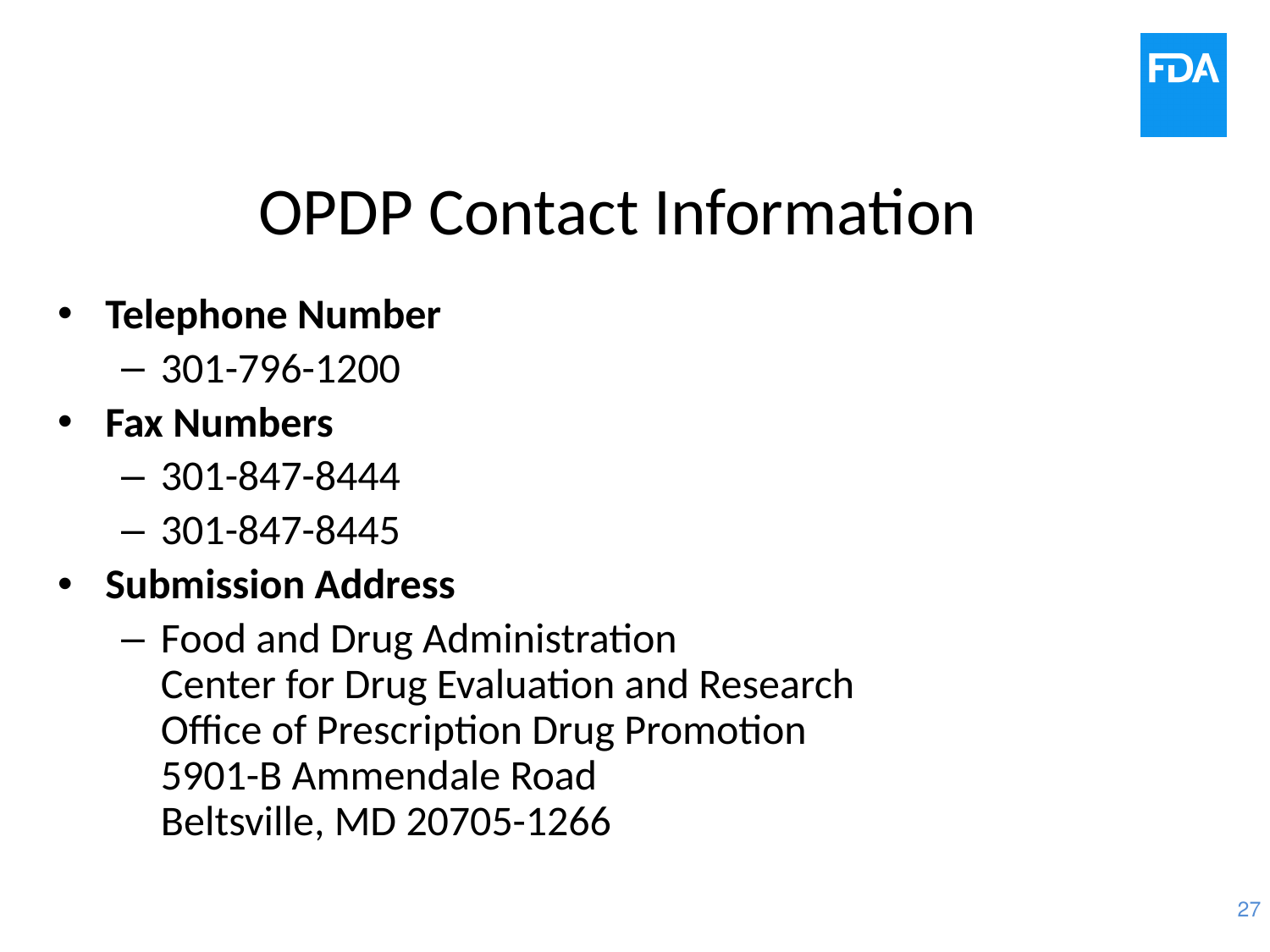

# OPDP Contact Information
Telephone Number
301-796-1200
Fax Numbers
301-847-8444
301-847-8445
Submission Address
Food and Drug Administration
Center for Drug Evaluation and Research
Office of Prescription Drug Promotion
5901-B Ammendale Road
Beltsville, MD 20705-1266